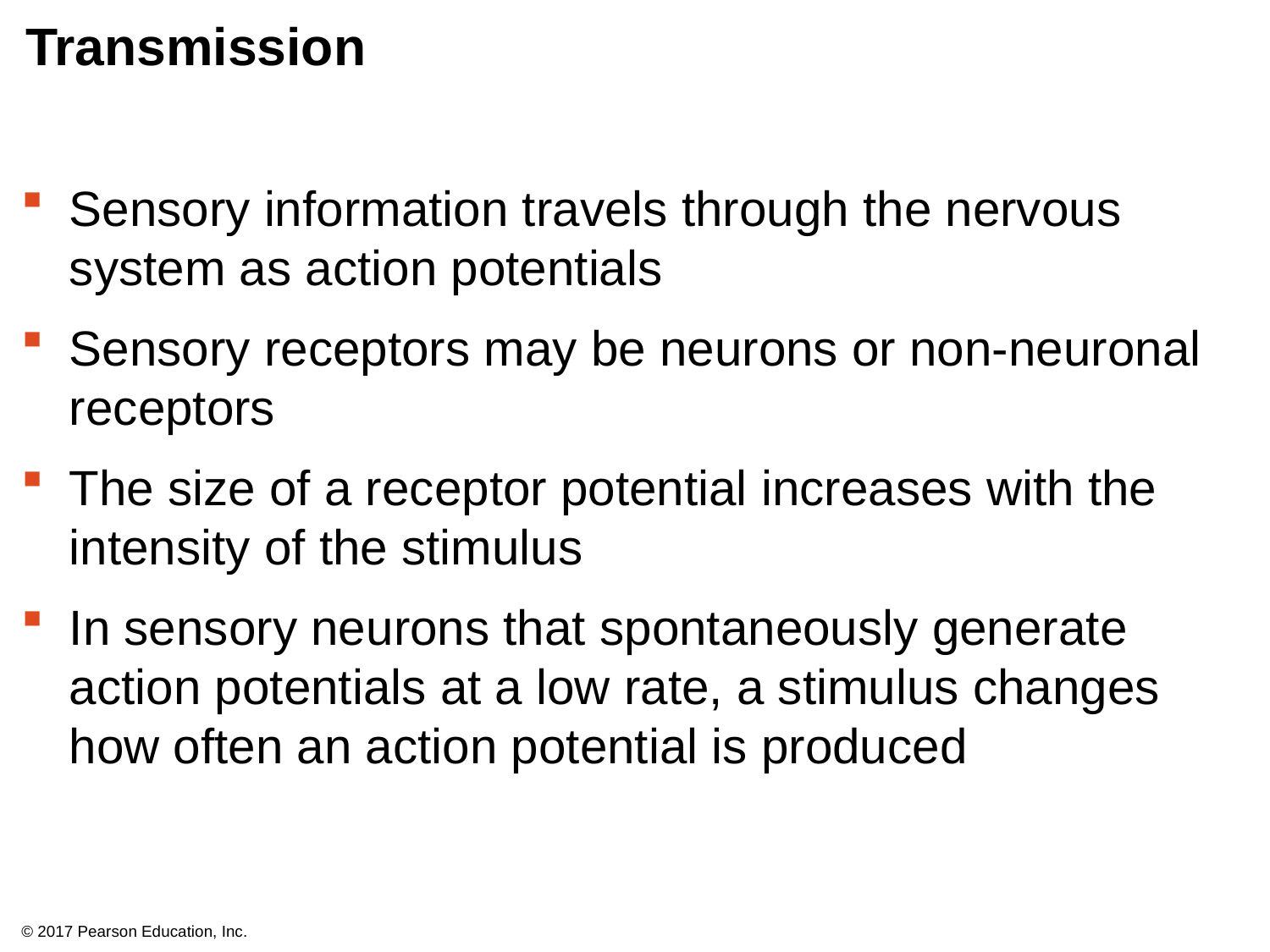

# Transmission
Sensory information travels through the nervous system as action potentials
Sensory receptors may be neurons or non-neuronal receptors
The size of a receptor potential increases with the intensity of the stimulus
In sensory neurons that spontaneously generate action potentials at a low rate, a stimulus changes how often an action potential is produced